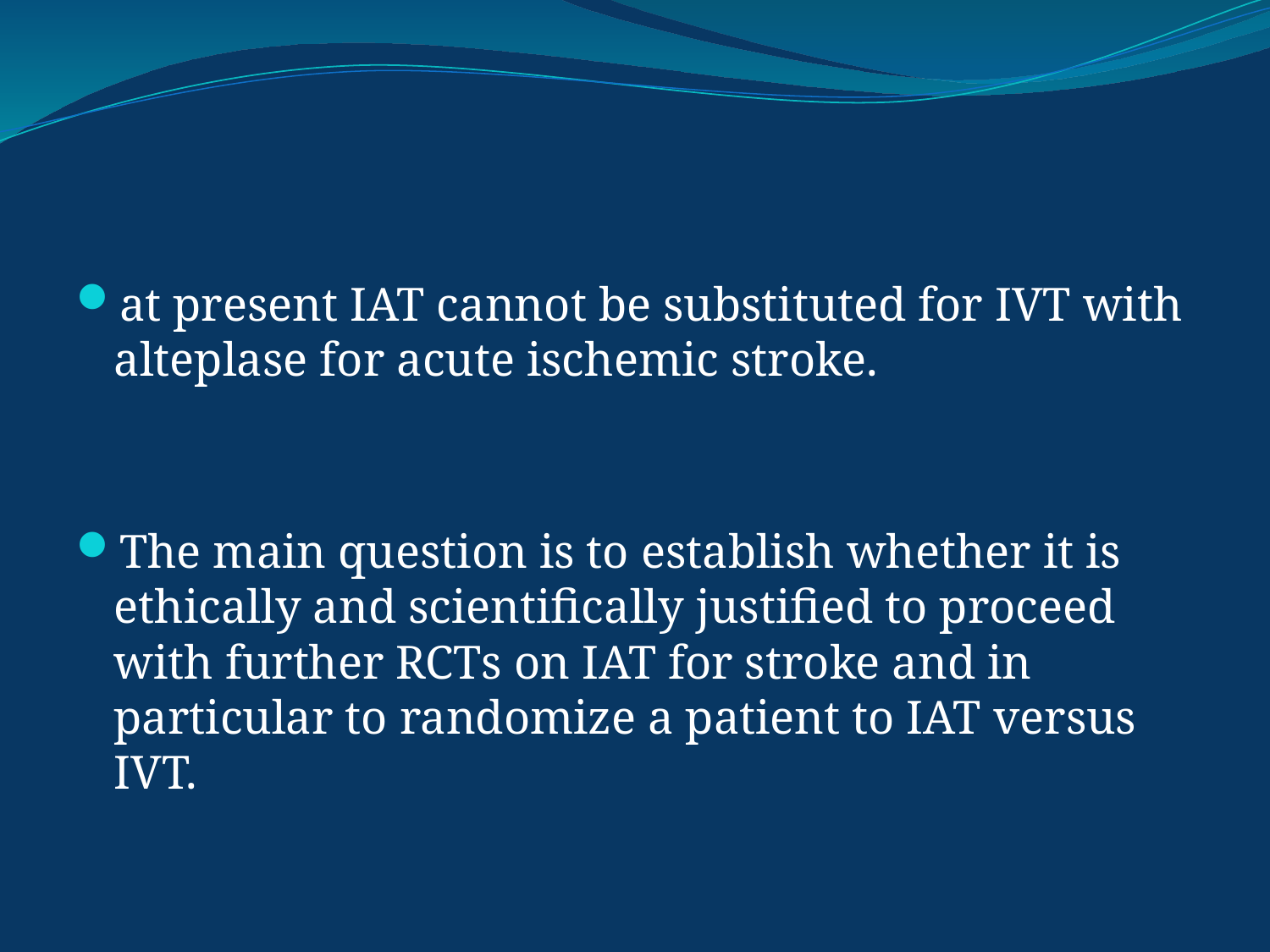

#
at present IAT cannot be substituted for IVT with alteplase for acute ischemic stroke.

The main question is to establish whether it is ethically and scientifically justified to proceed with further RCTs on IAT for stroke and in particular to randomize a patient to IAT versus IVT.